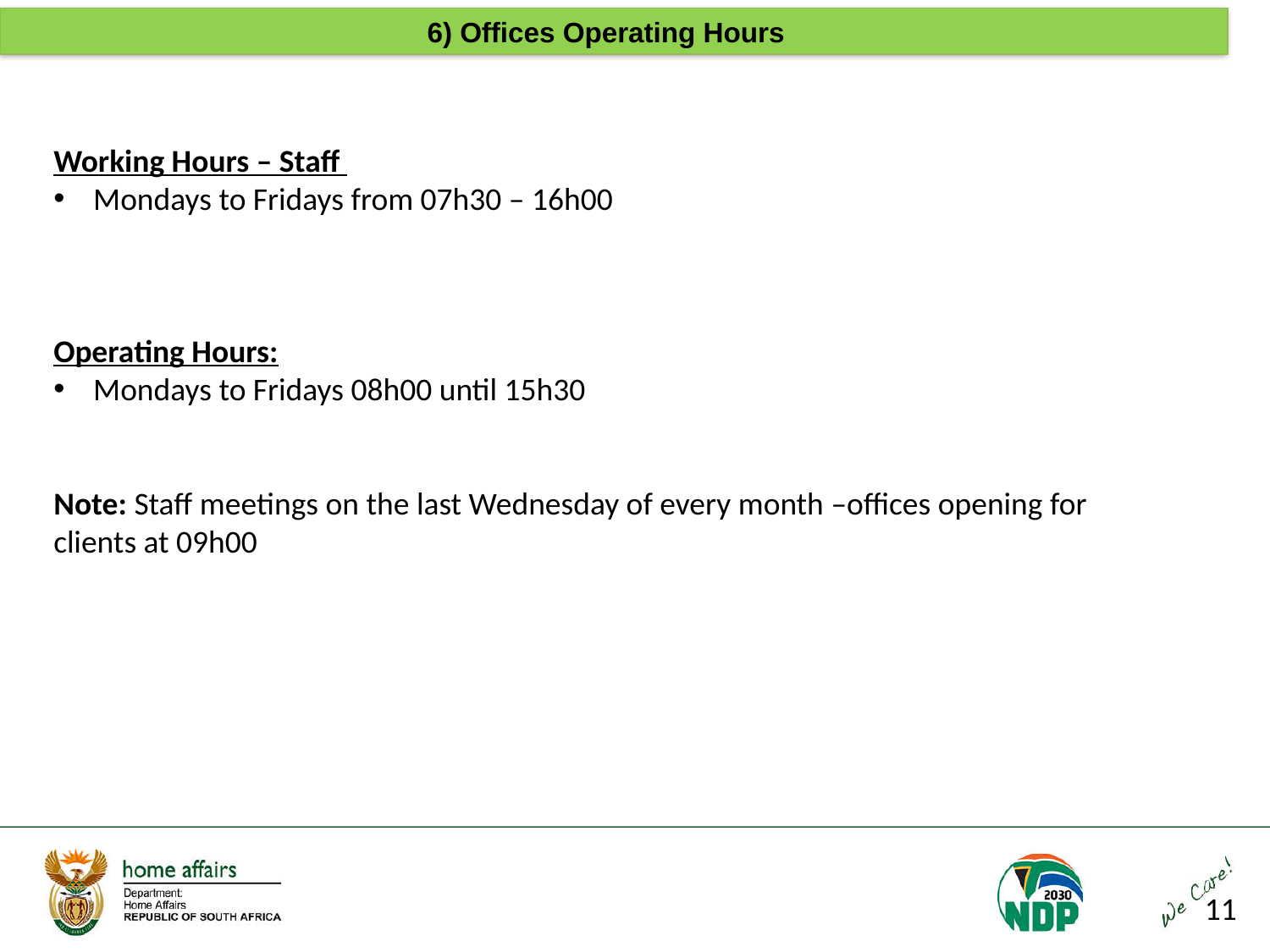

6) Offices Operating Hours
Working Hours – Staff
Mondays to Fridays from 07h30 – 16h00

Operating Hours:
Mondays to Fridays 08h00 until 15h30

Note: Staff meetings on the last Wednesday of every month –offices opening for clients at 09h00
11